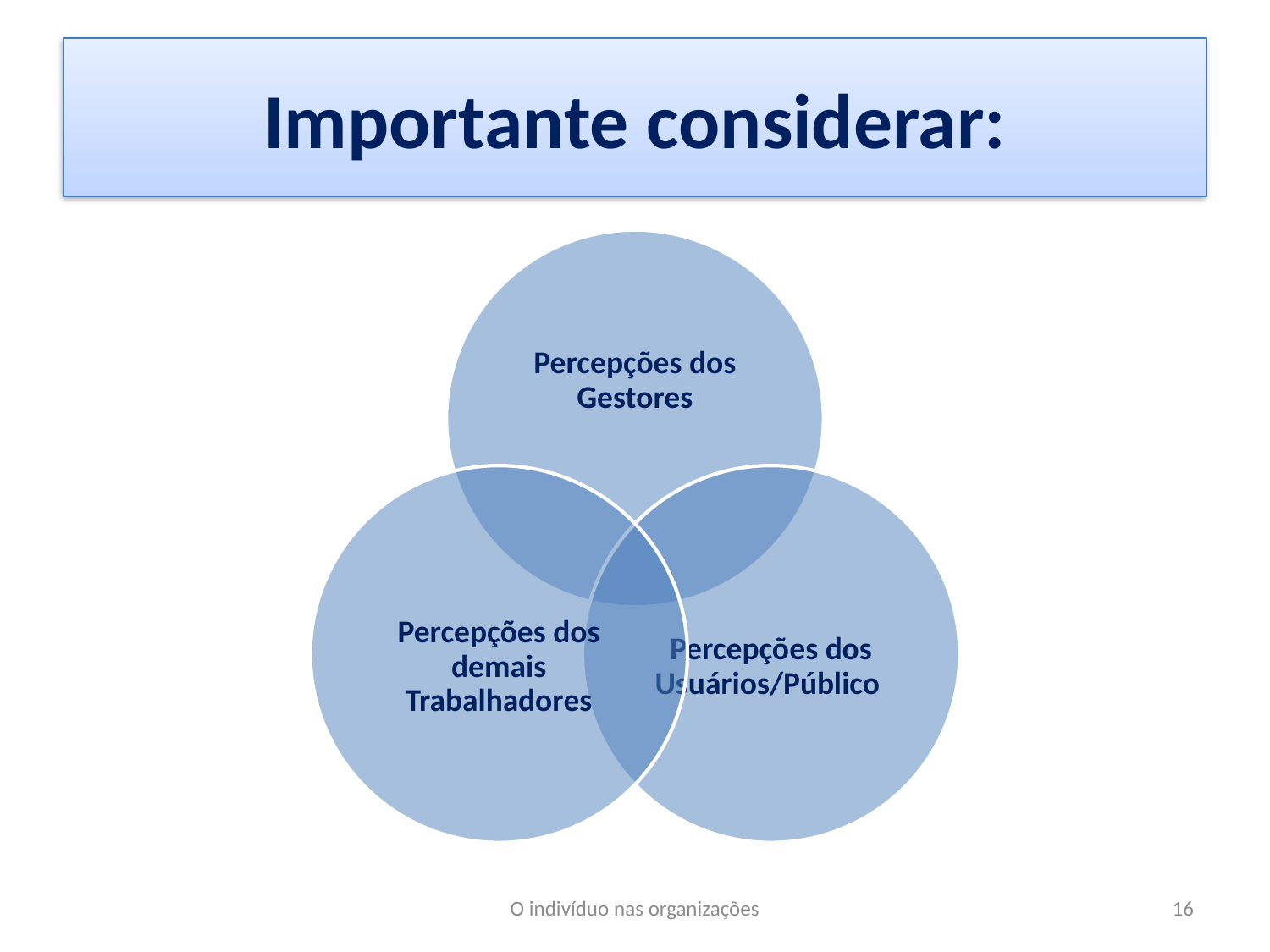

# Importante considerar:
Percepções dos Gestores
Percepções dos Usuários/Público
Percepções dos demais Trabalhadores
O indivíduo nas organizações
16